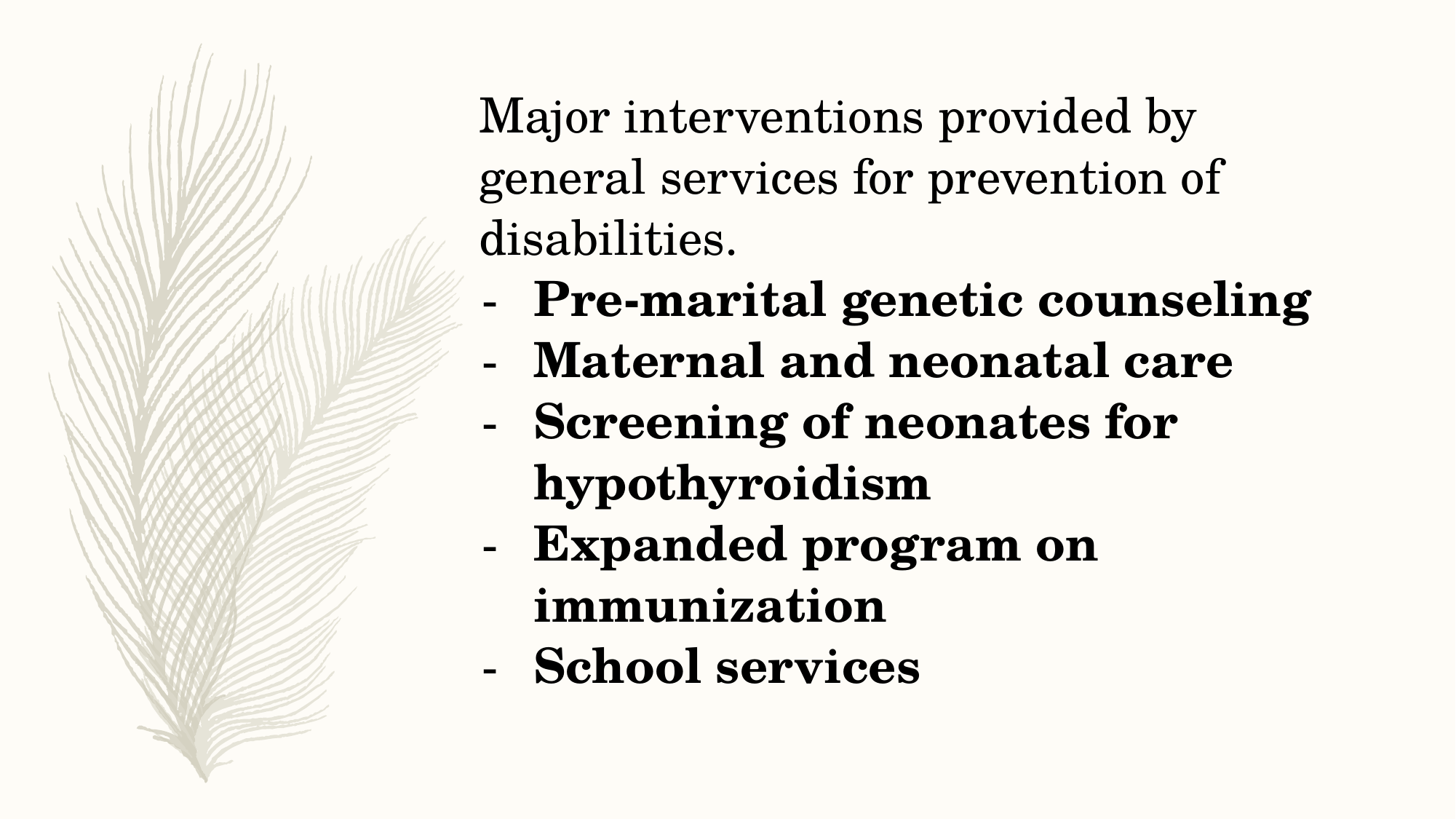

Major interventions provided by general services for prevention of disabilities.
Pre-marital genetic counseling
Maternal and neonatal care
Screening of neonates for hypothyroidism
Expanded program on immunization
School services